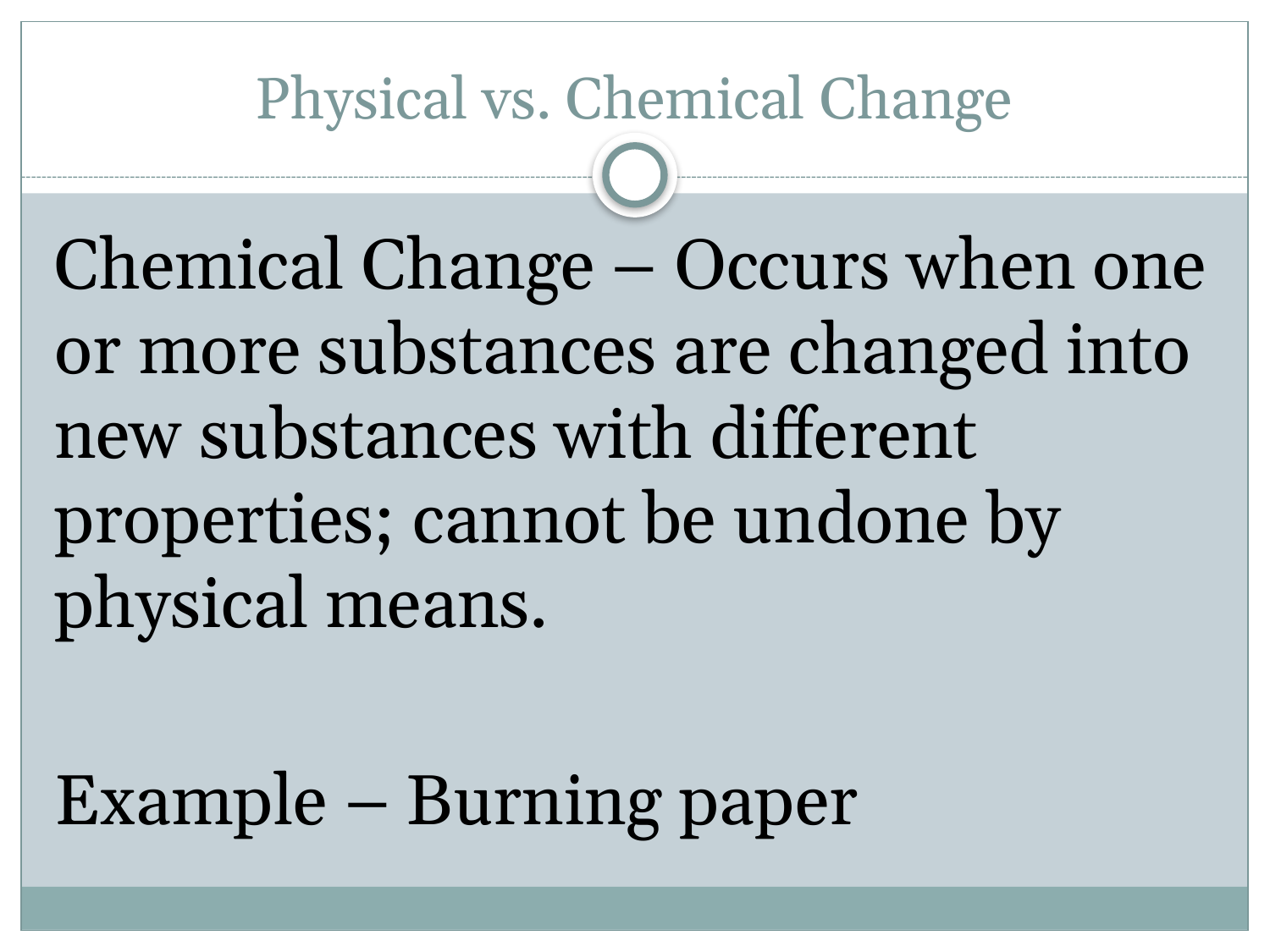

# Physical vs. Chemical Change
Chemical Change – Occurs when one or more substances are changed into new substances with different properties; cannot be undone by physical means.

Example – Burning paper